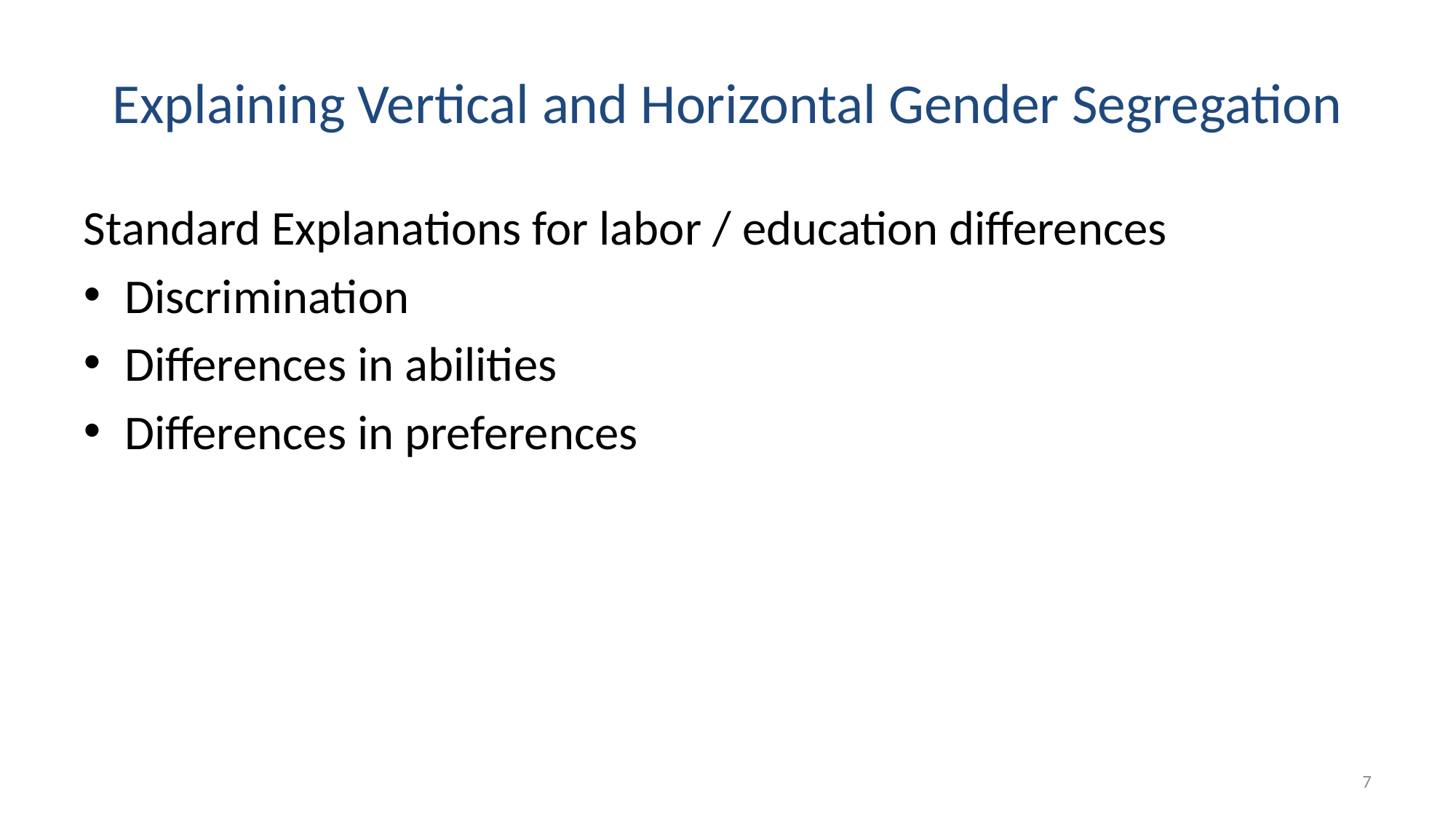

# Explaining Vertical and Horizontal Gender Segregation
Standard Explanations for labor / education differences
Discrimination
Differences in abilities
Differences in preferences

7